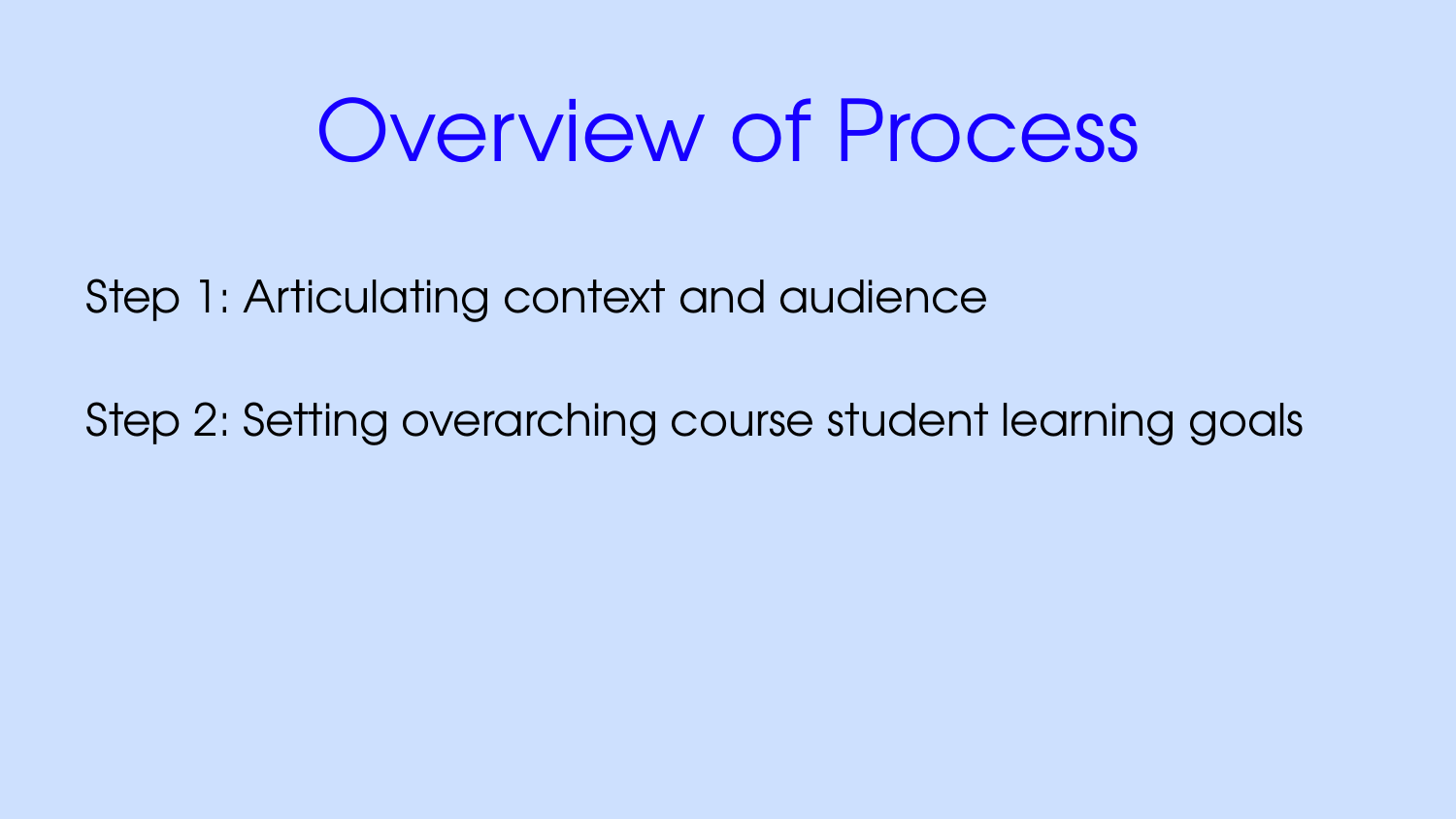

# Overview of Process
Step 1: Articulating context and audience

Step 2: Setting overarching course student learning goals